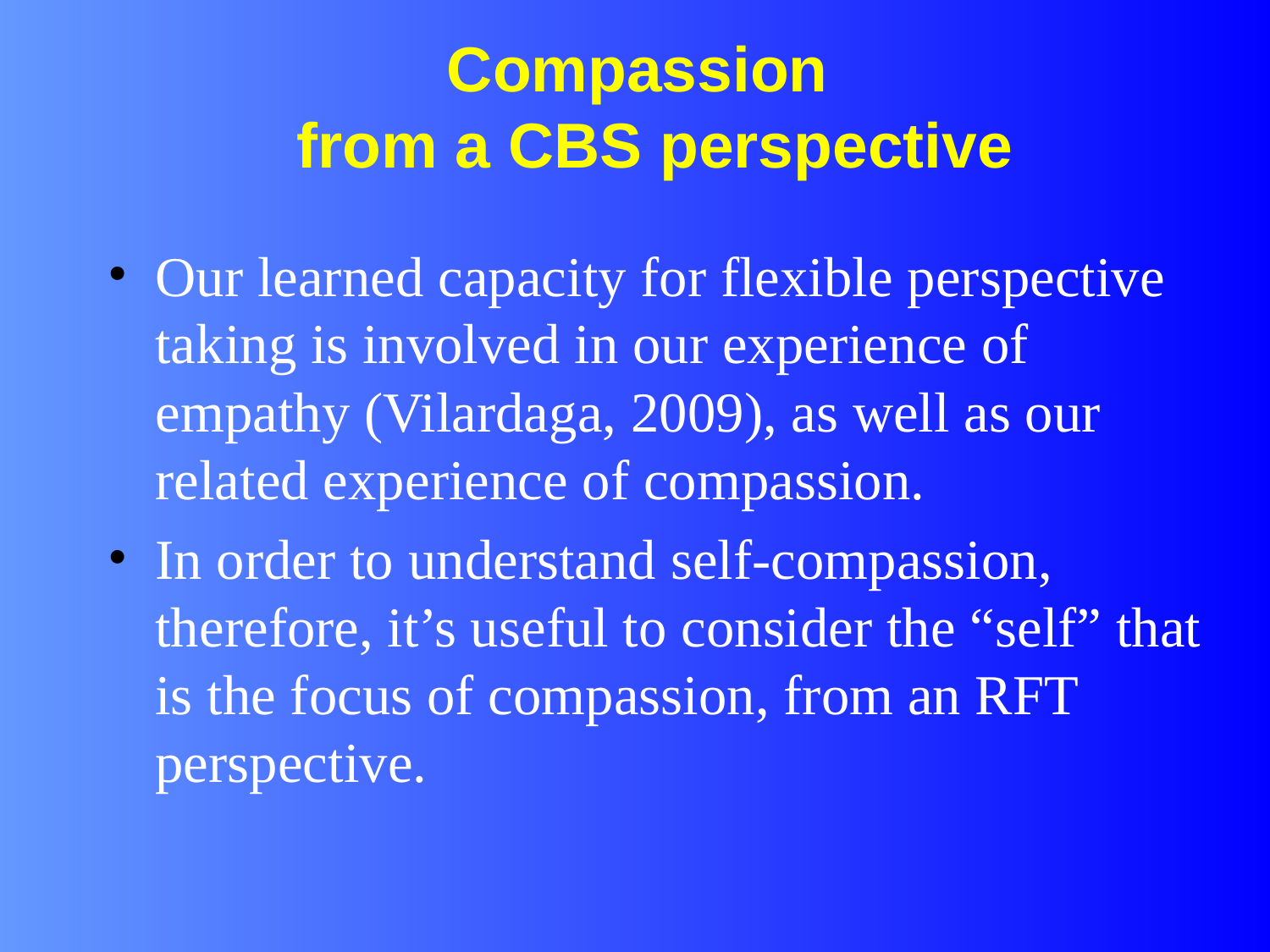

# Compassion from a CBS perspective
Our learned capacity for flexible perspective taking is involved in our experience of empathy (Vilardaga, 2009), as well as our related experience of compassion.
In order to understand self-compassion, therefore, it’s useful to consider the “self” that is the focus of compassion, from an RFT perspective.